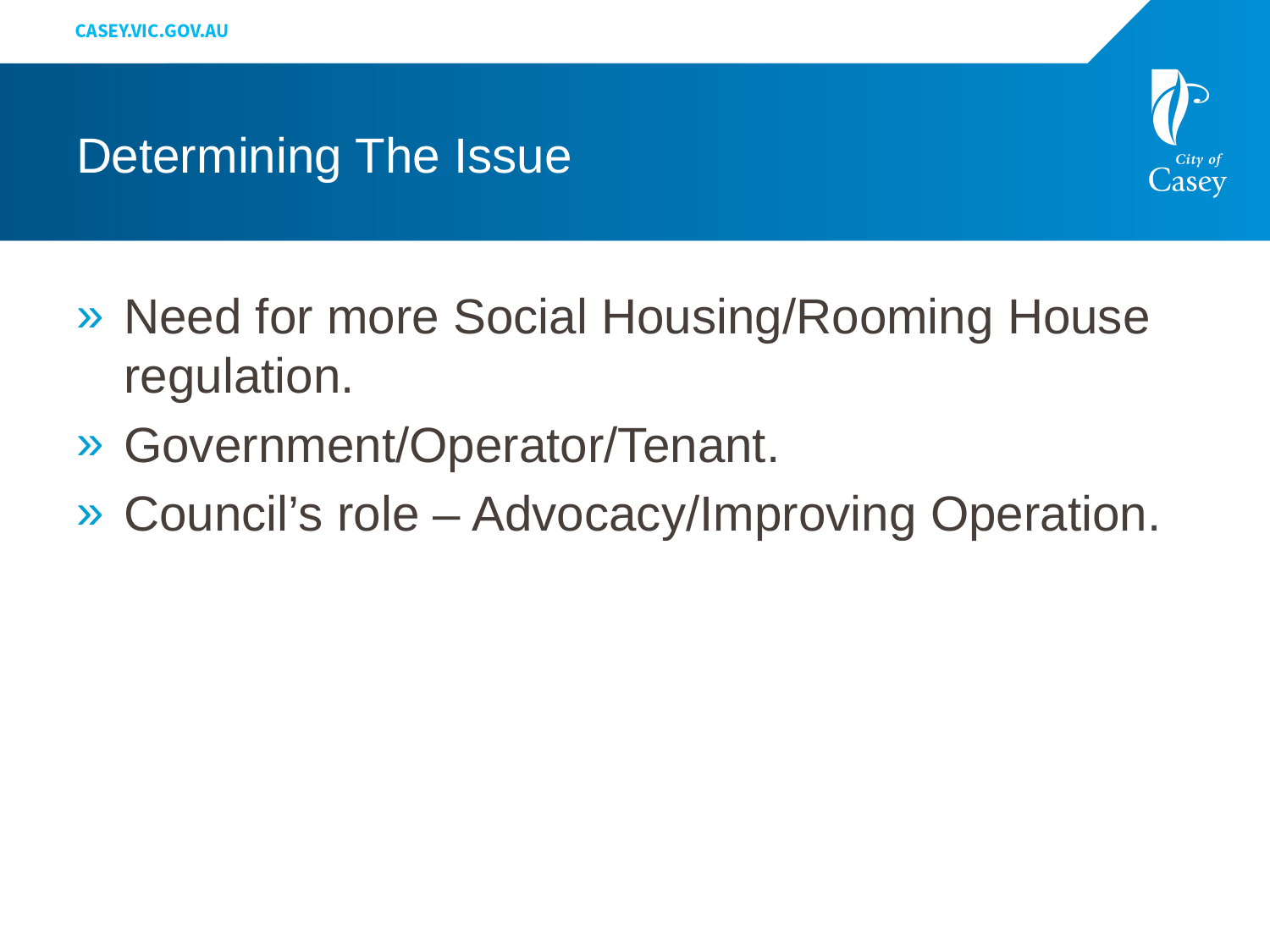

# Determining The Issue
Need for more Social Housing/Rooming House regulation.
Government/Operator/Tenant.
Council’s role – Advocacy/Improving Operation.